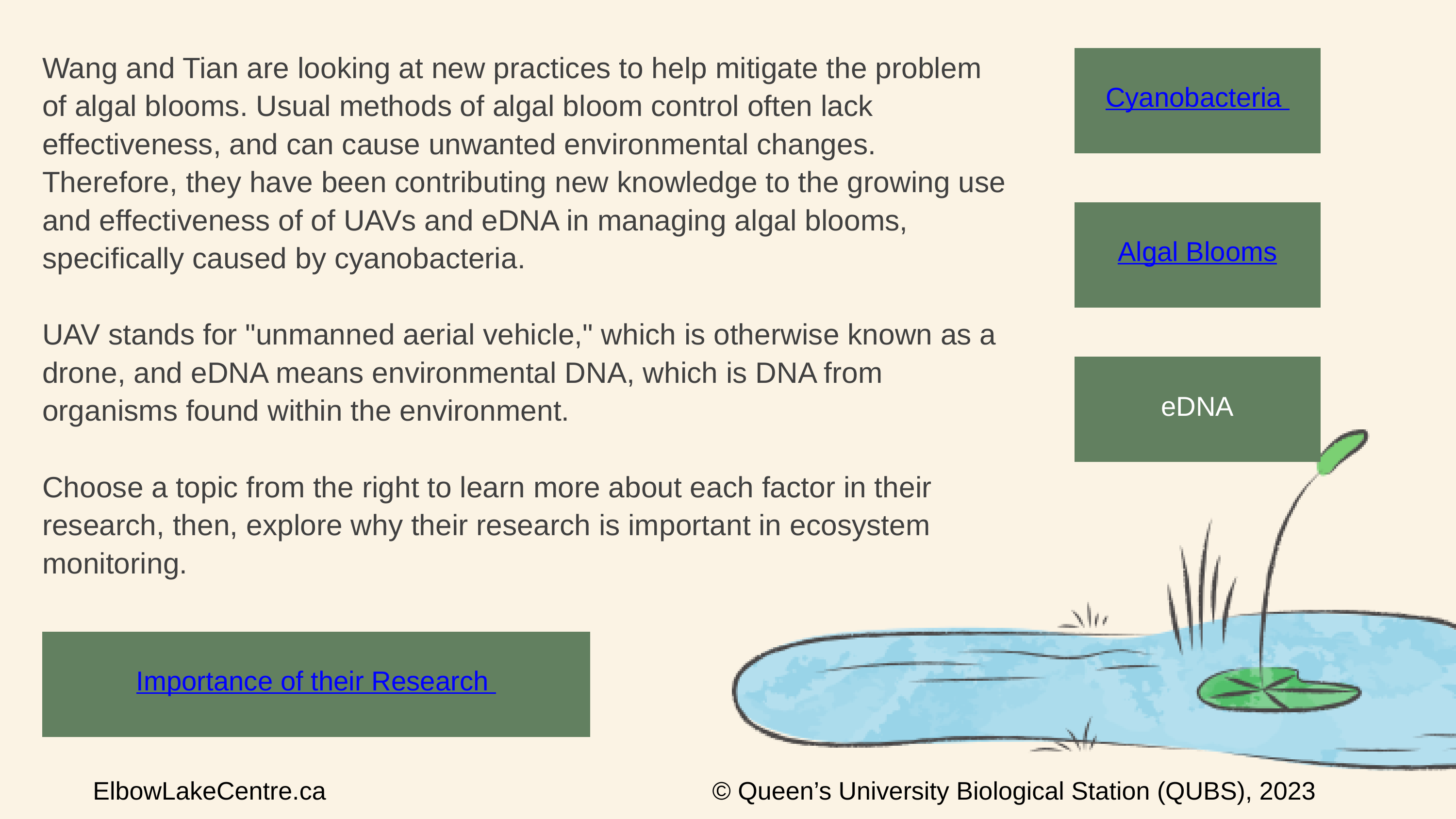

Wang and Tian are looking at new practices to help mitigate the problem of algal blooms. Usual methods of algal bloom control often lack effectiveness, and can cause unwanted environmental changes. Therefore, they have been contributing new knowledge to the growing use and effectiveness of of UAVs and eDNA in managing algal blooms, specifically caused by cyanobacteria.

UAV stands for "unmanned aerial vehicle," which is otherwise known as a drone, and eDNA means environmental DNA, which is DNA from organisms found within the environment.

Choose a topic from the right to learn more about each factor in their research, then, explore why their research is important in ecosystem monitoring.

Cyanobacteria

Algal Blooms

eDNA

Importance of their Research
ElbowLakeCentre.ca                                                       © Queen’s University Biological Station (QUBS), 2023